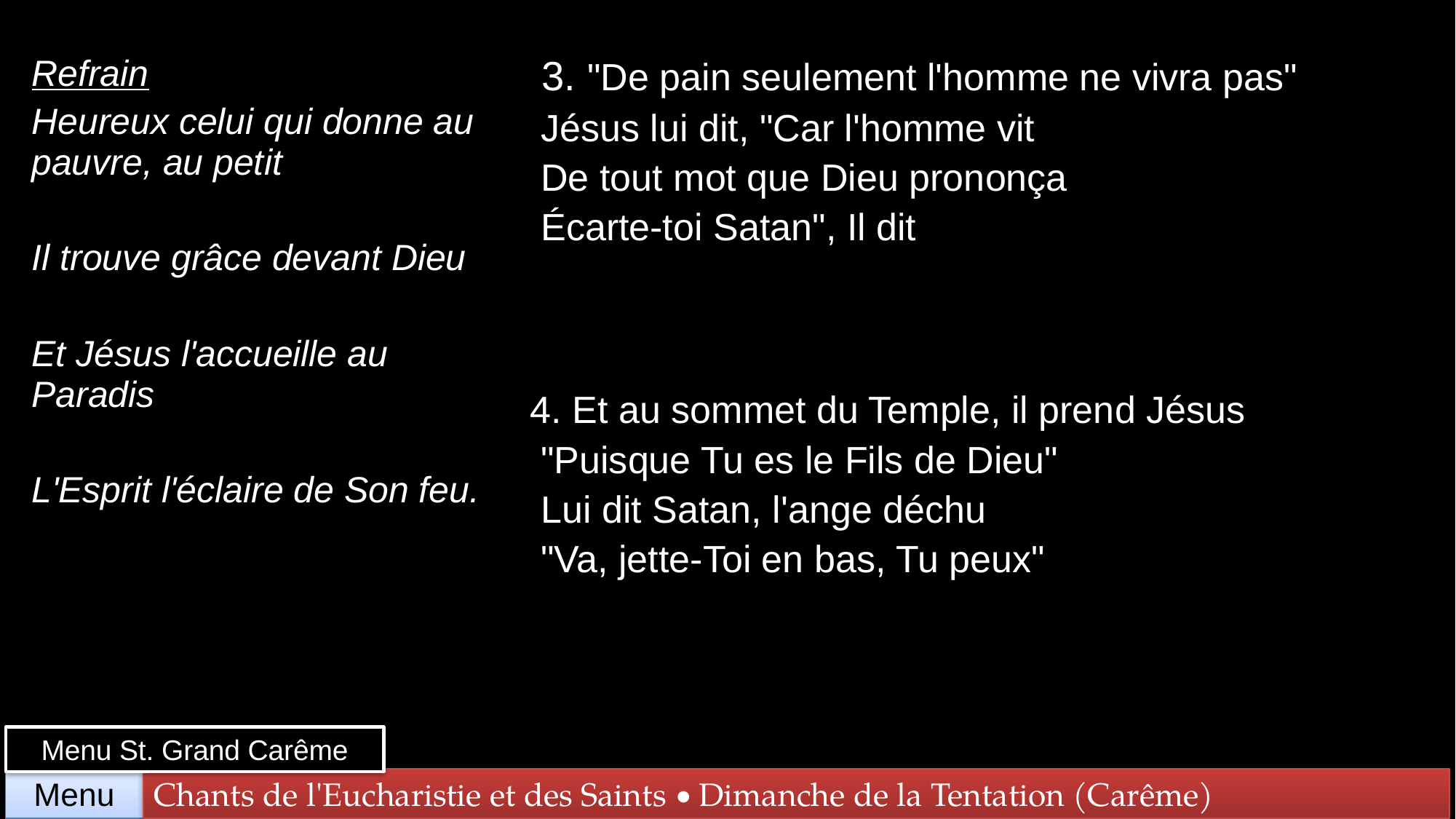

| Refrain Heureux celui qui donne au pauvre, au petit Il trouve grâce devant Dieu Et Jésus l'accueille au Paradis L'Esprit l'éclaire de Son feu. | 3. "De pain seulement l'homme ne vivra pas" Jésus lui dit, "Car l'homme vit De tout mot que Dieu prononça Écarte-toi Satan", Il dit |
| --- | --- |
|  | 4. Et au sommet du Temple, il prend Jésus "Puisque Tu es le Fils de Dieu" Lui dit Satan, l'ange déchu "Va, jette-Toi en bas, Tu peux" |

Menu St. Grand Carême
Chants de l'Eucharistie et des Saints • Dimanche de la Tentation (Carême)
Menu